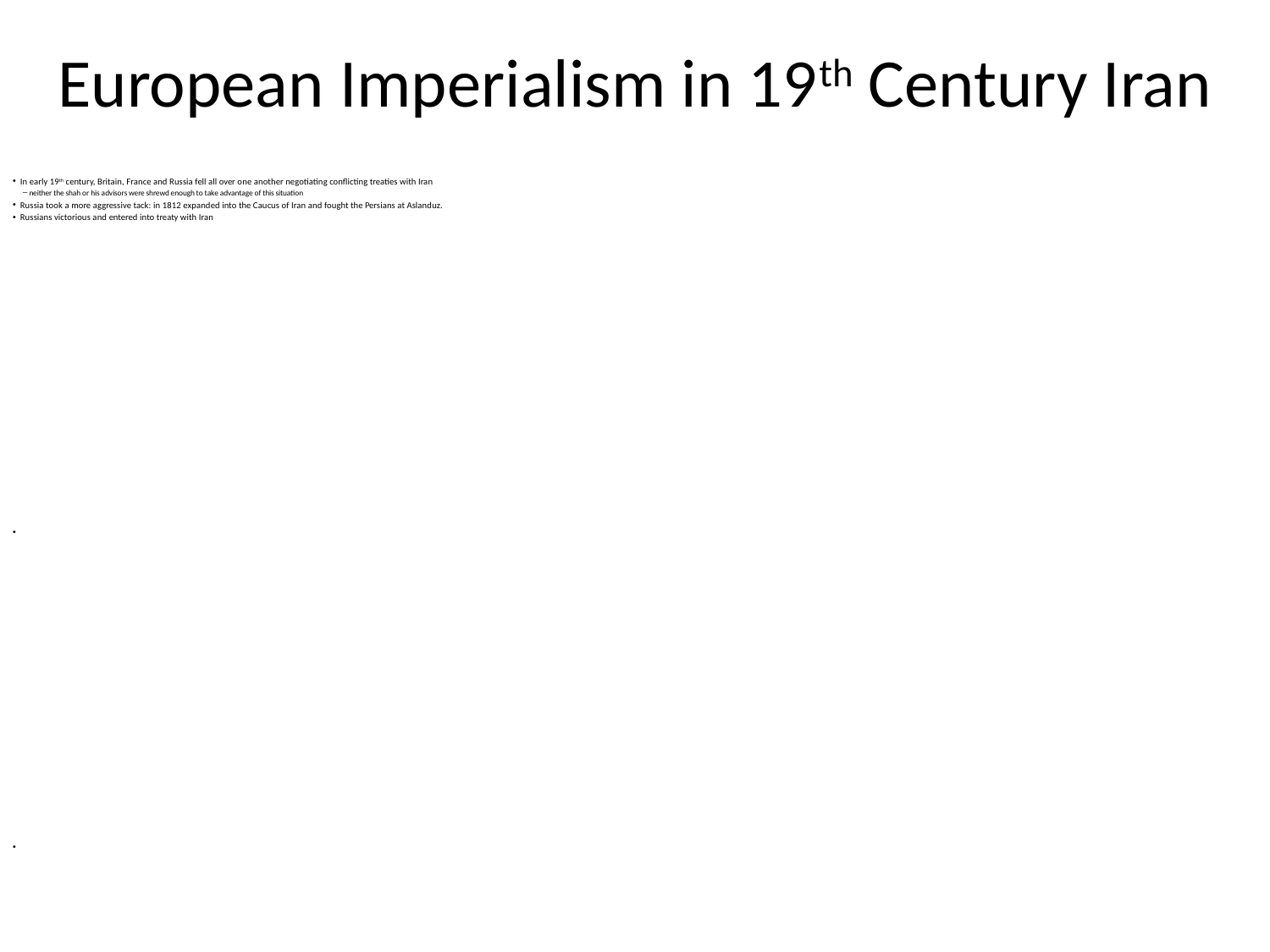

# European Imperialism in 19th Century Iran
In early 19th century, Britain, France and Russia fell all over one another negotiating conflicting treaties with Iran
neither the shah or his advisors were shrewd enough to take advantage of this situation
Russia took a more aggressive tack: in 1812 expanded into the Caucus of Iran and fought the Persians at Aslanduz.
Russians victorious and entered into treaty with Iran